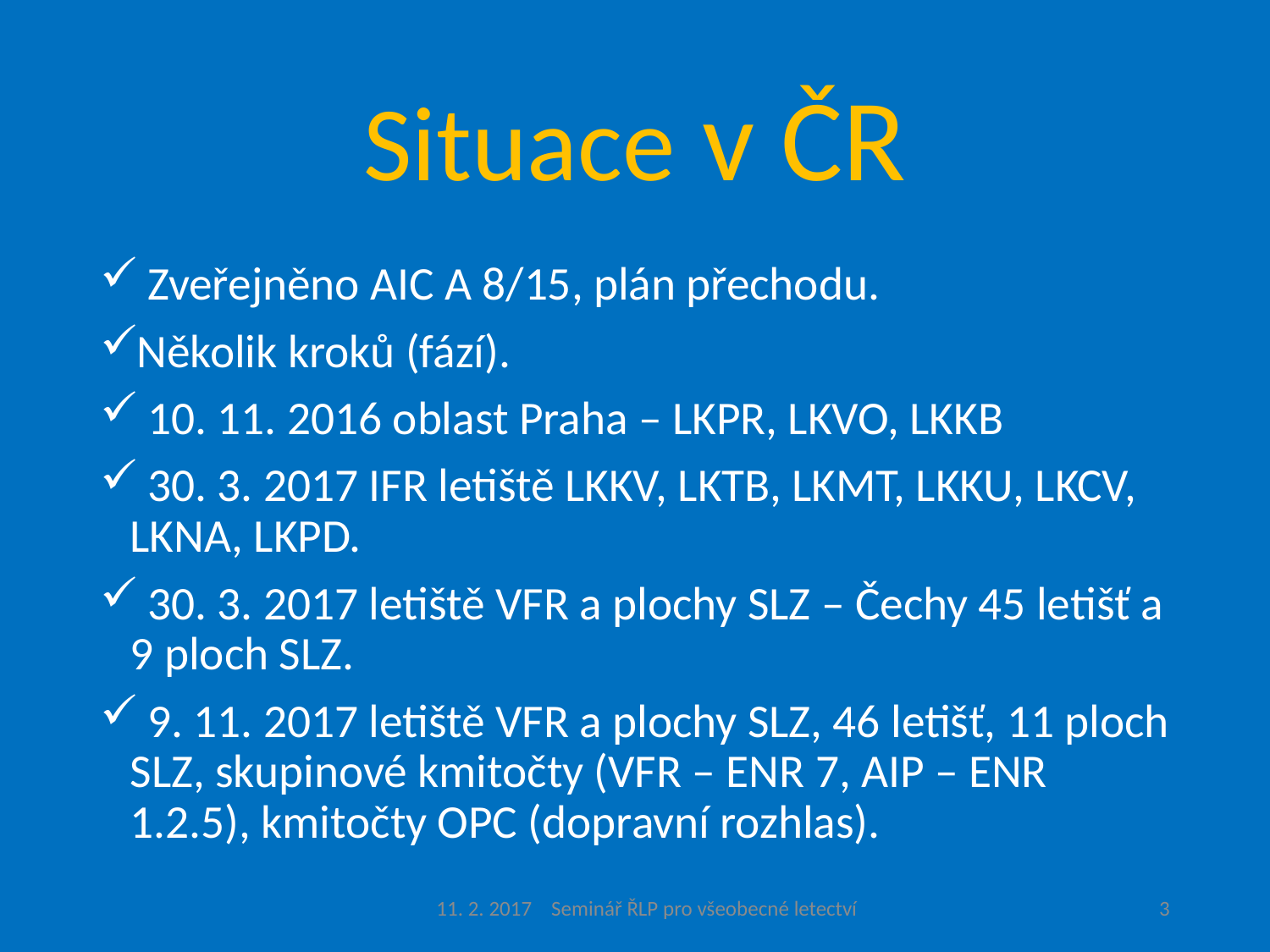

# Situace v ČR
 Zveřejněno AIC A 8/15, plán přechodu.
Několik kroků (fází).
 10. 11. 2016 oblast Praha – LKPR, LKVO, LKKB
 30. 3. 2017 IFR letiště LKKV, LKTB, LKMT, LKKU, LKCV, LKNA, LKPD.
 30. 3. 2017 letiště VFR a plochy SLZ – Čechy 45 letišť a 9 ploch SLZ.
 9. 11. 2017 letiště VFR a plochy SLZ, 46 letišť, 11 ploch SLZ, skupinové kmitočty (VFR – ENR 7, AIP – ENR 1.2.5), kmitočty OPC (dopravní rozhlas).
11. 2. 2017    Seminář ŘLP pro všeobecné letectví
3